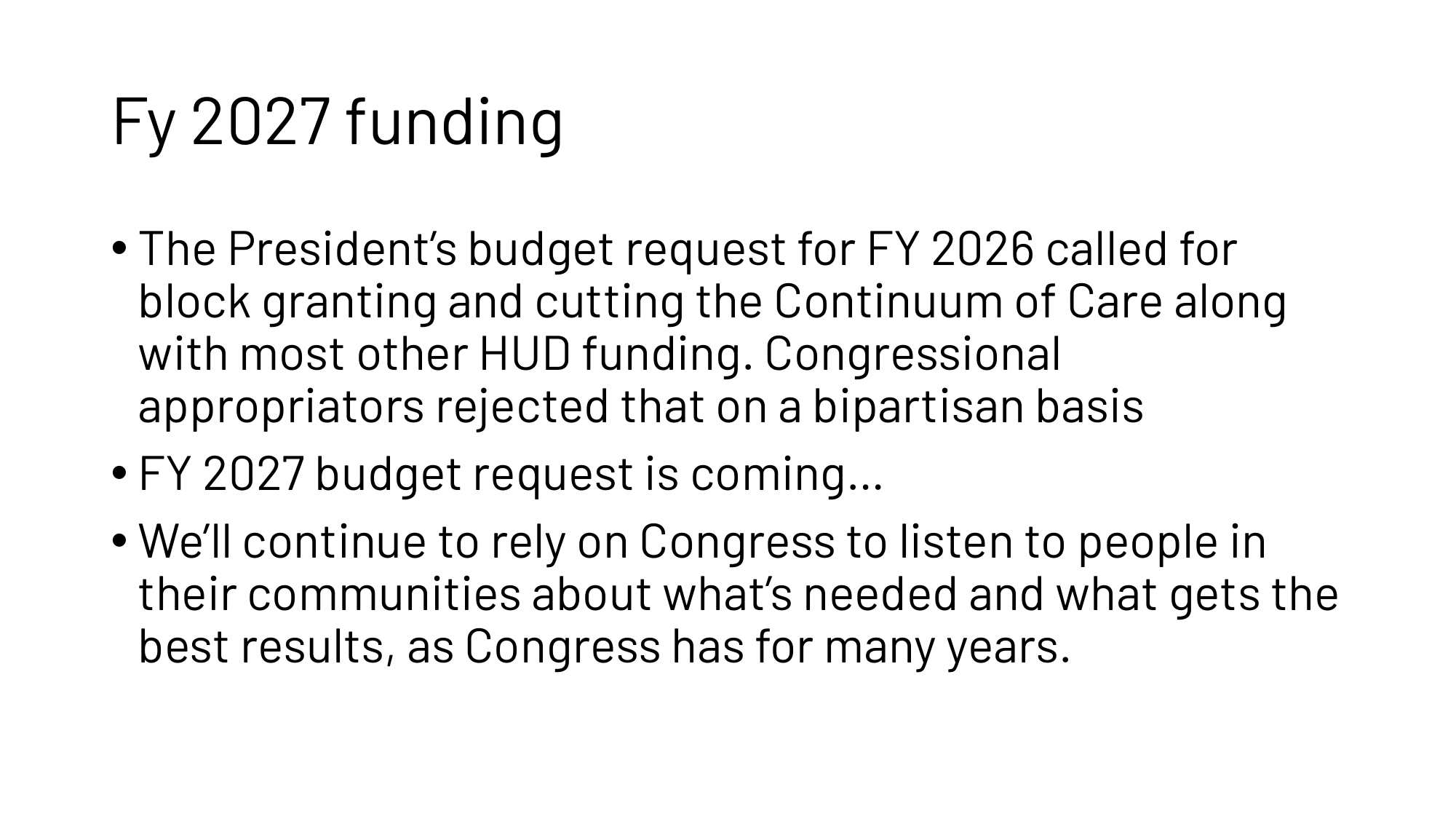

# Fy 2027 funding
The President’s budget request for FY 2026 called for block granting and cutting the Continuum of Care along with most other HUD funding. Congressional appropriators rejected that on a bipartisan basis
FY 2027 budget request is coming…
We’ll continue to rely on Congress to listen to people in their communities about what’s needed and what gets the best results, as Congress has for many years.